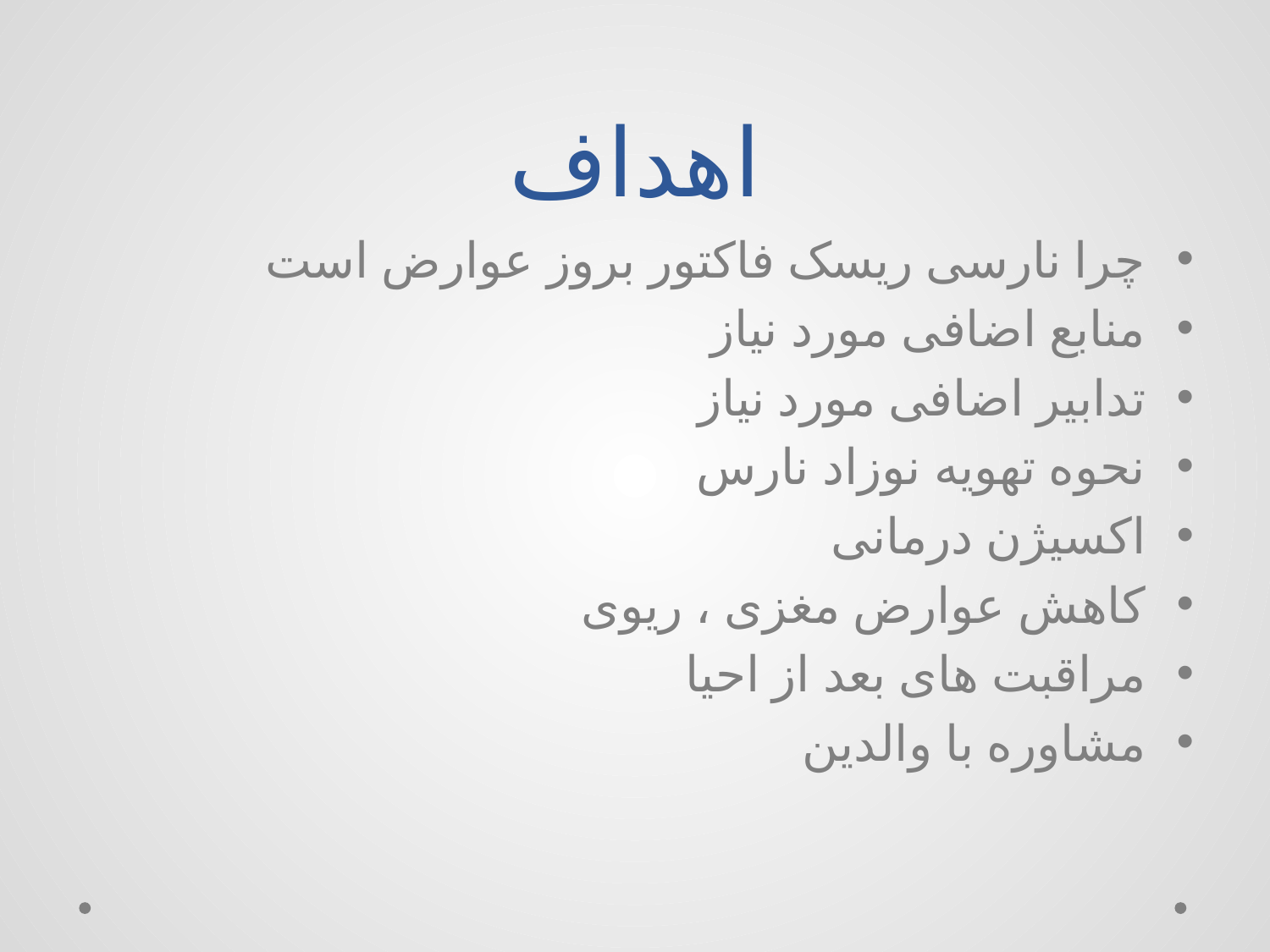

# اهداف
چرا نارسی ریسک فاکتور بروز عوارض است
منابع اضافی مورد نیاز
تدابیر اضافی مورد نیاز
نحوه تهویه نوزاد نارس
اکسیژن درمانی
کاهش عوارض مغزی ، ریوی
مراقبت های بعد از احیا
مشاوره با والدین